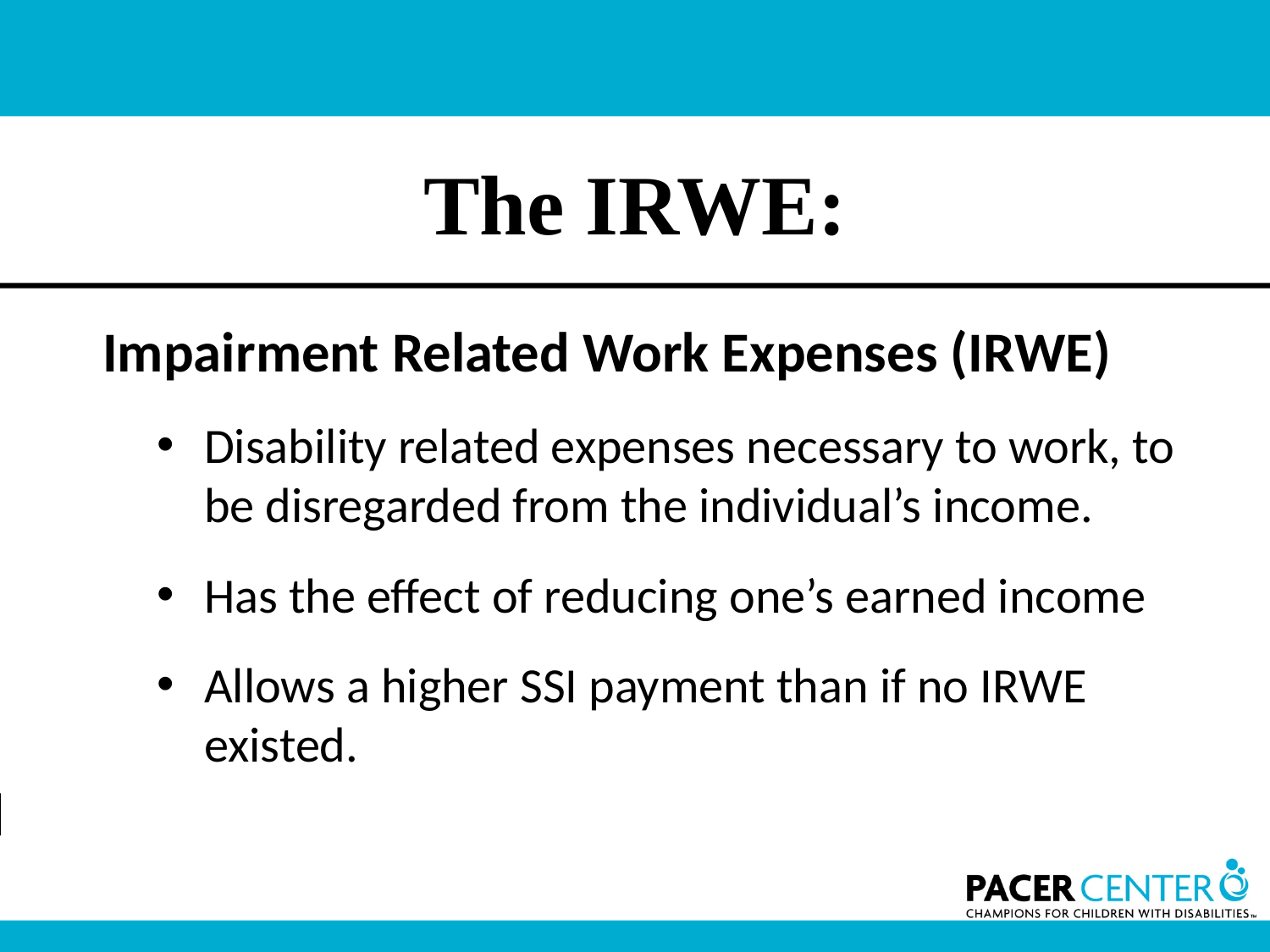

# The IRWE:

Impairment Related Work Expenses (IRWE)
Disability related expenses necessary to work, to be disregarded from the individual’s income.
Has the effect of reducing one’s earned income
Allows a higher SSI payment than if no IRWE existed.